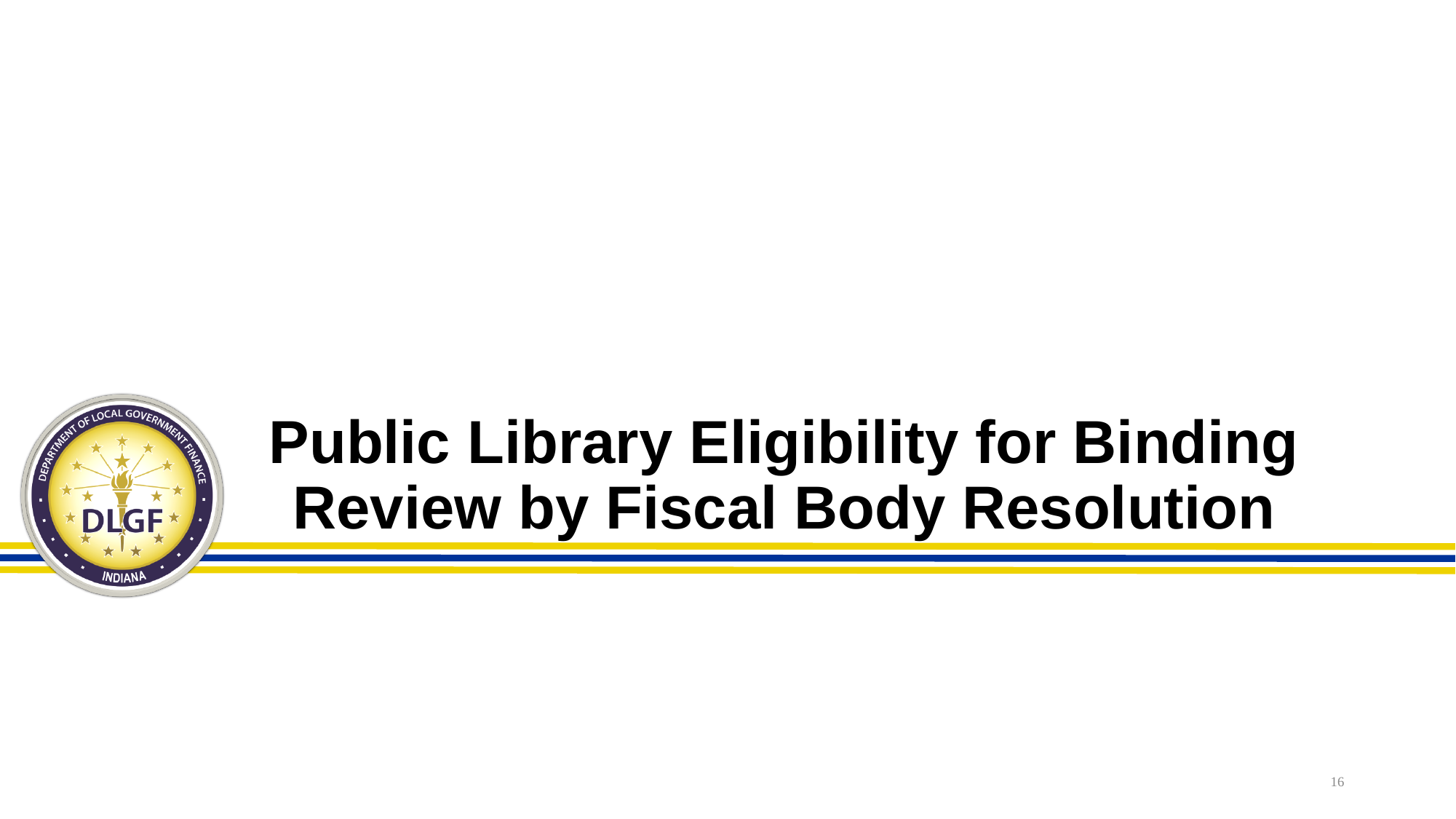

# Public Library Eligibility for Binding Review by Fiscal Body Resolution
16